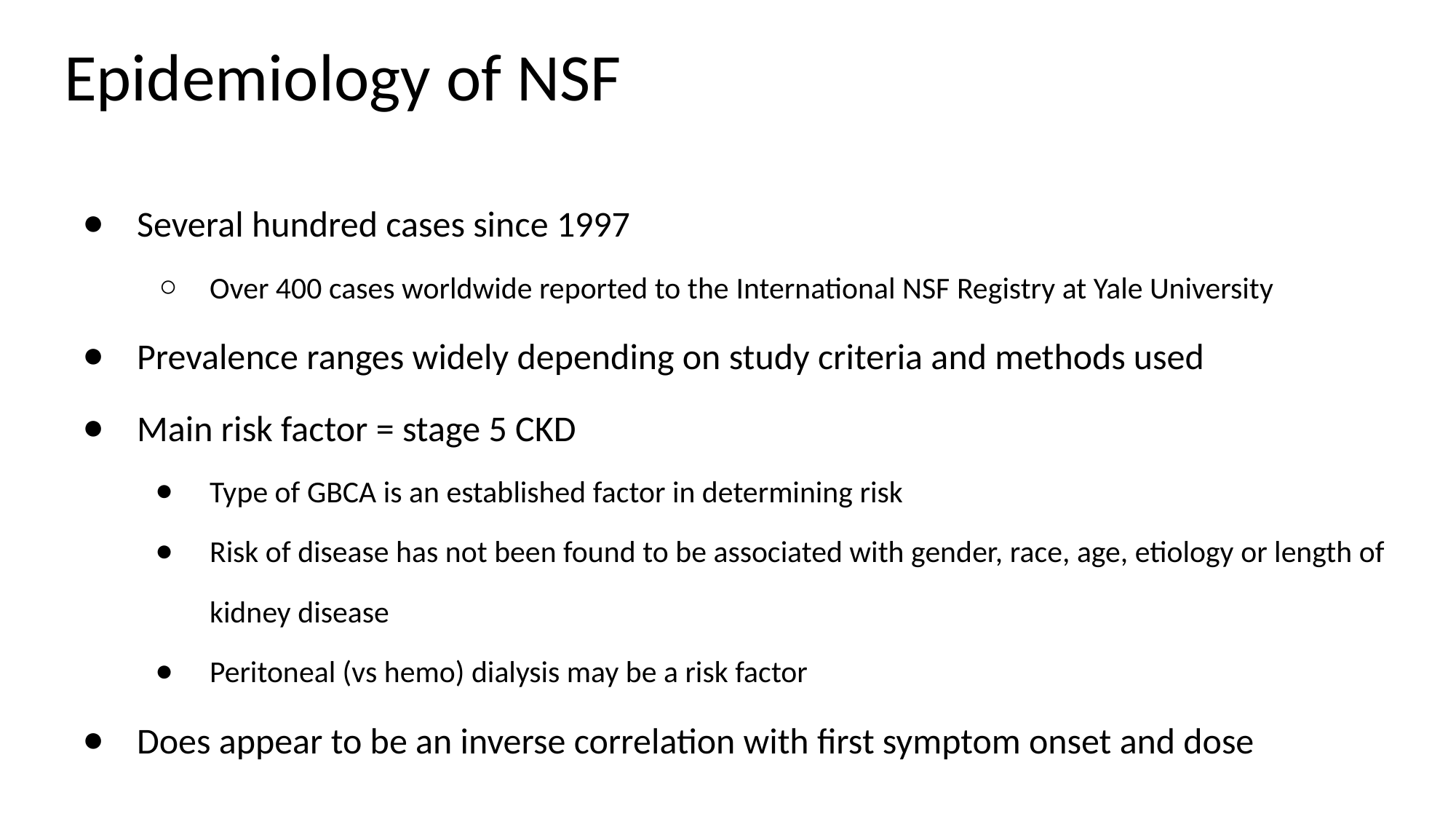

# Epidemiology of NSF
Several hundred cases since 1997
Over 400 cases worldwide reported to the International NSF Registry at Yale University
Prevalence ranges widely depending on study criteria and methods used
Main risk factor = stage 5 CKD
Type of GBCA is an established factor in determining risk
Risk of disease has not been found to be associated with gender, race, age, etiology or length of kidney disease
Peritoneal (vs hemo) dialysis may be a risk factor
Does appear to be an inverse correlation with first symptom onset and dose